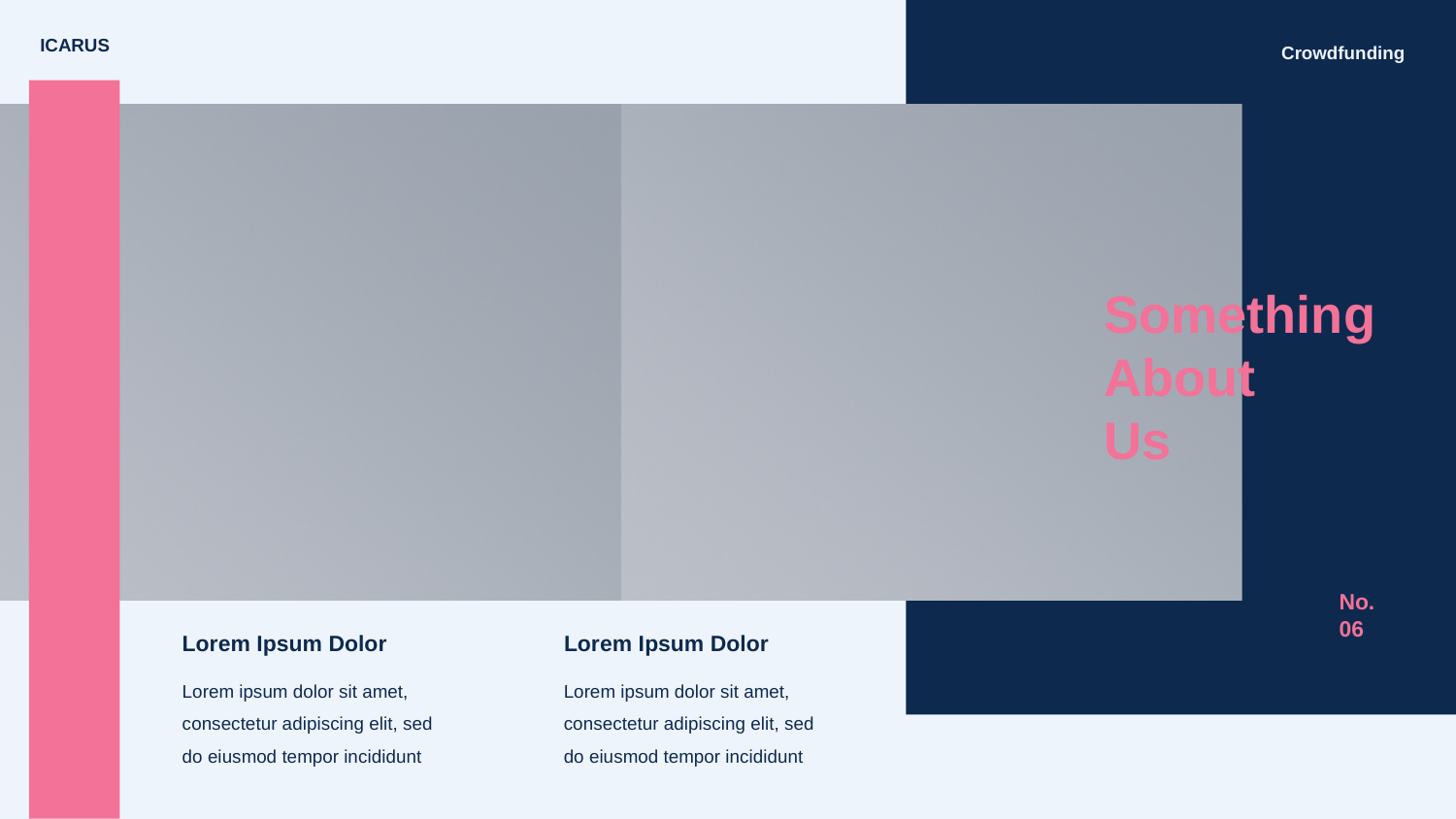

ICARUS
Crowdfunding

Something
About
Us
No.
06
Lorem Ipsum Dolor
Lorem Ipsum Dolor
Lorem ipsum dolor sit amet, consectetur adipiscing elit, sed do eiusmod tempor incididunt
Lorem ipsum dolor sit amet, consectetur adipiscing elit, sed do eiusmod tempor incididunt